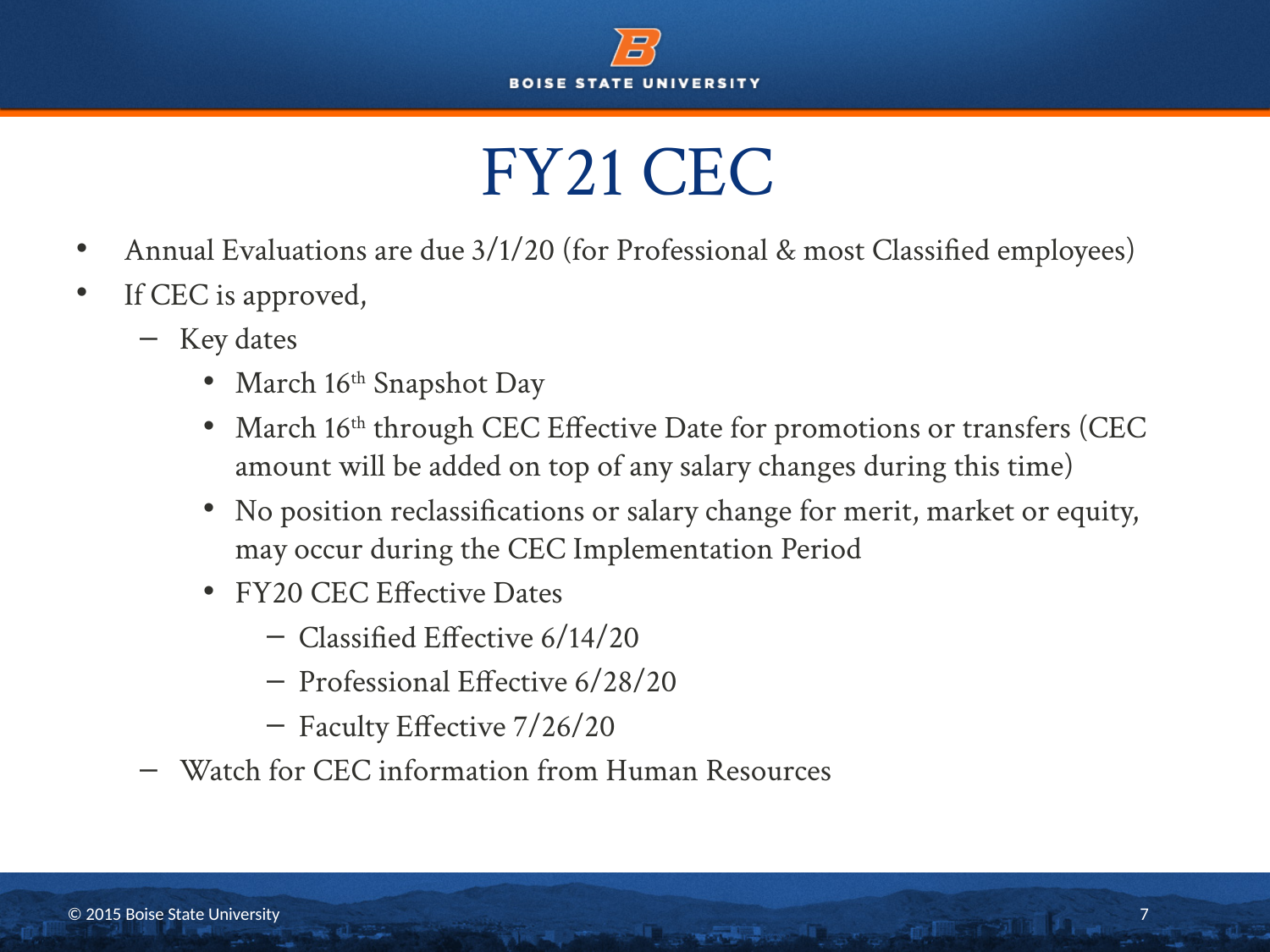

# FY21 CEC
Annual Evaluations are due 3/1/20 (for Professional & most Classified employees)
If CEC is approved,
Key dates
March 16th Snapshot Day
March 16th through CEC Effective Date for promotions or transfers (CEC amount will be added on top of any salary changes during this time)
No position reclassifications or salary change for merit, market or equity, may occur during the CEC Implementation Period
FY20 CEC Effective Dates
Classified Effective 6/14/20
Professional Effective 6/28/20
Faculty Effective 7/26/20
Watch for CEC information from Human Resources